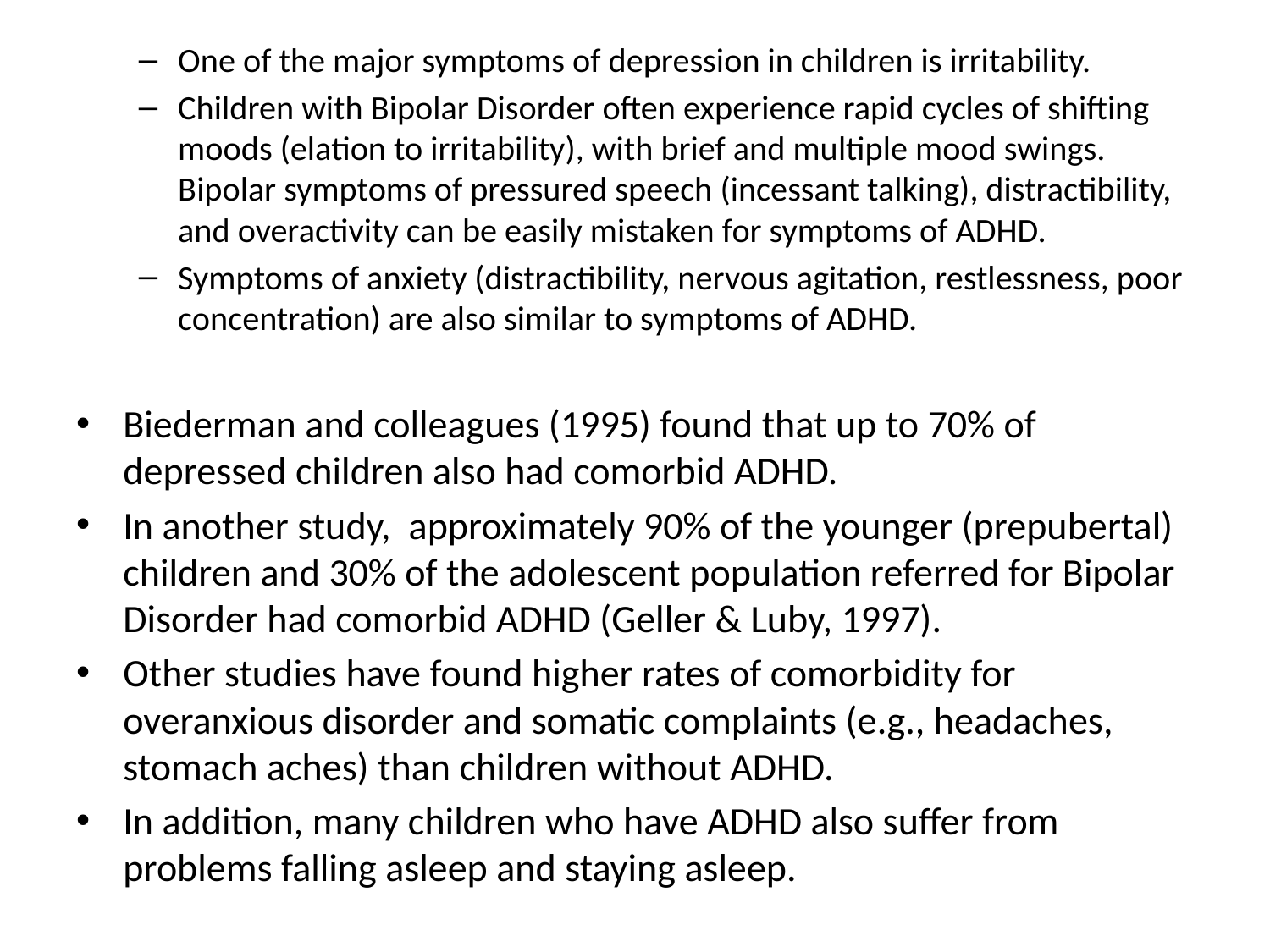

#
One of the major symptoms of depression in children is irritability.
Children with Bipolar Disorder often experience rapid cycles of shifting moods (elation to irritability), with brief and multiple mood swings. Bipolar symptoms of pressured speech (incessant talking), distractibility, and overactivity can be easily mistaken for symptoms of ADHD.
Symptoms of anxiety (distractibility, nervous agitation, restlessness, poor concentration) are also similar to symptoms of ADHD.

Biederman and colleagues (1995) found that up to 70% of depressed children also had comorbid ADHD.
In another study,  approximately 90% of the younger (prepubertal) children and 30% of the adolescent population referred for Bipolar Disorder had comorbid ADHD (Geller & Luby, 1997).
Other studies have found higher rates of comorbidity for overanxious disorder and somatic complaints (e.g., headaches, stomach aches) than children without ADHD.
In addition, many children who have ADHD also suffer from problems falling asleep and staying asleep.